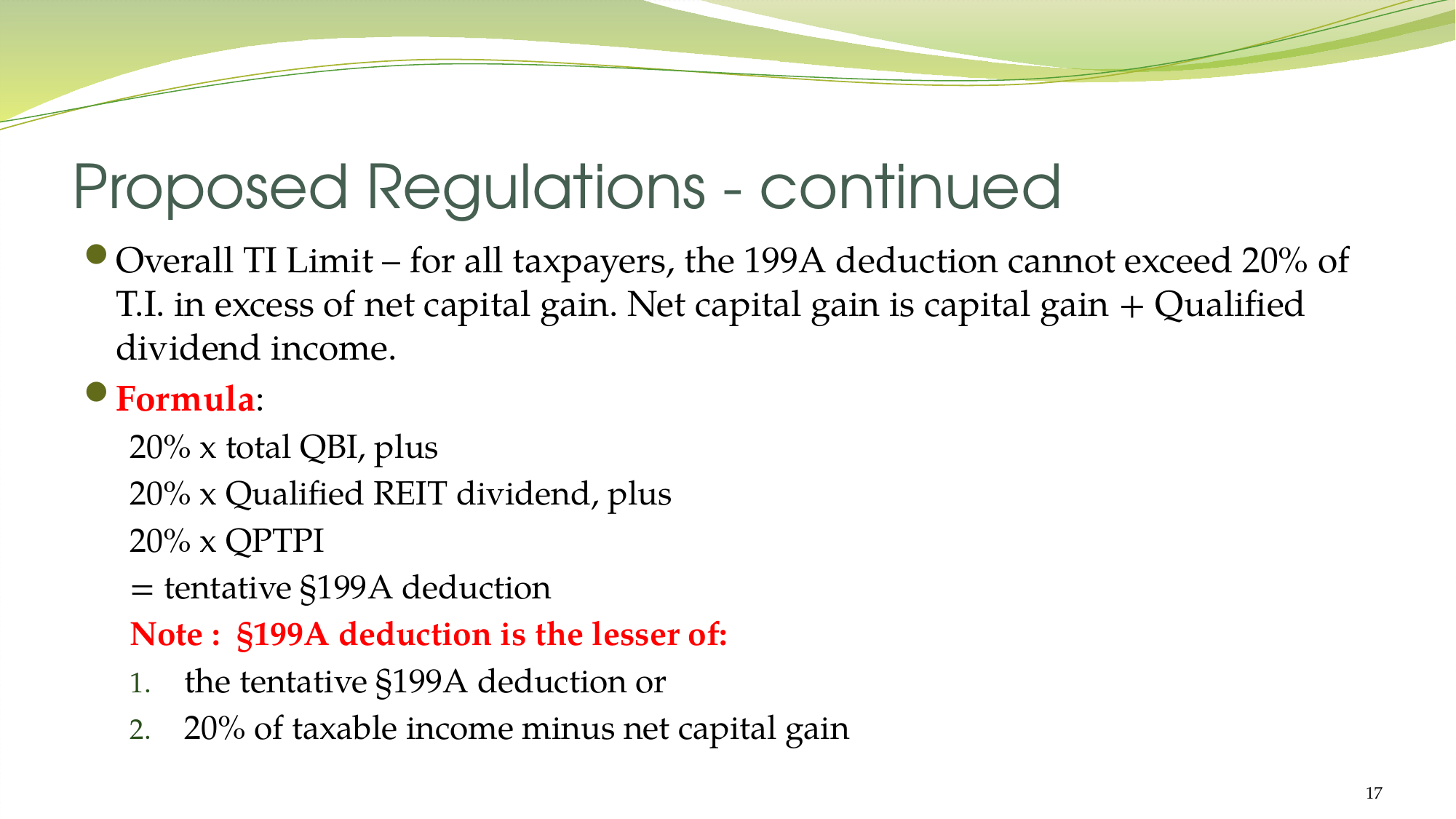

# Proposed Regulations - continued
Overall TI Limit – for all taxpayers, the 199A deduction cannot exceed 20% of T.I. in excess of net capital gain. Net capital gain is capital gain + Qualified dividend income.
Formula:
	20% x total QBI, plus
	20% x Qualified REIT dividend, plus
	20% x QPTPI
	= tentative §199A deduction
Note :  §199A deduction is the lesser of:
	the tentative §199A deduction or
20% of taxable income minus net capital gain

17